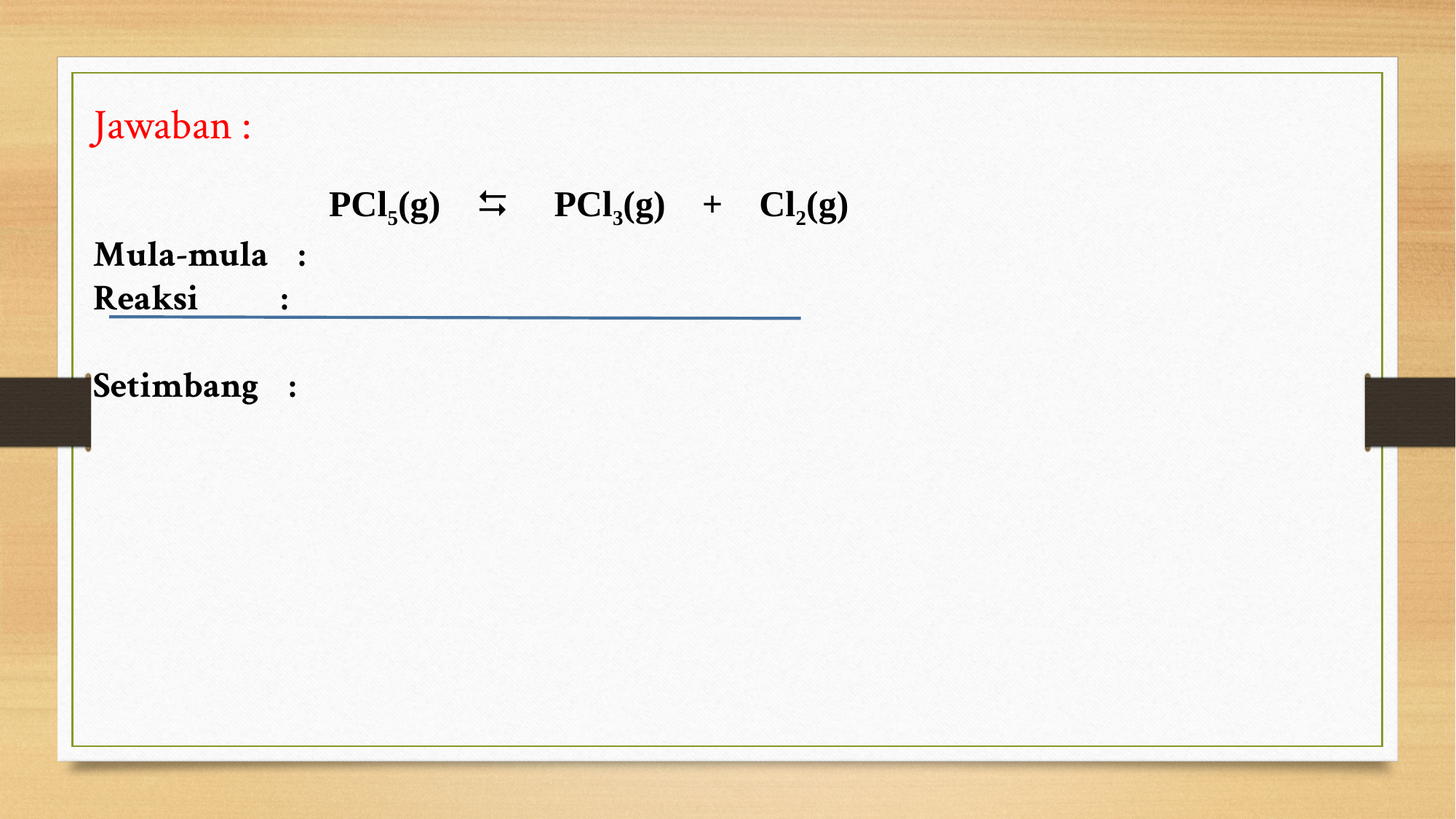

Jawaban :

                                  PCl5(g)    ⮀     PCl3(g)    +    Cl2(g)
Mula-mula    :
Reaksi           :

Setimbang    :